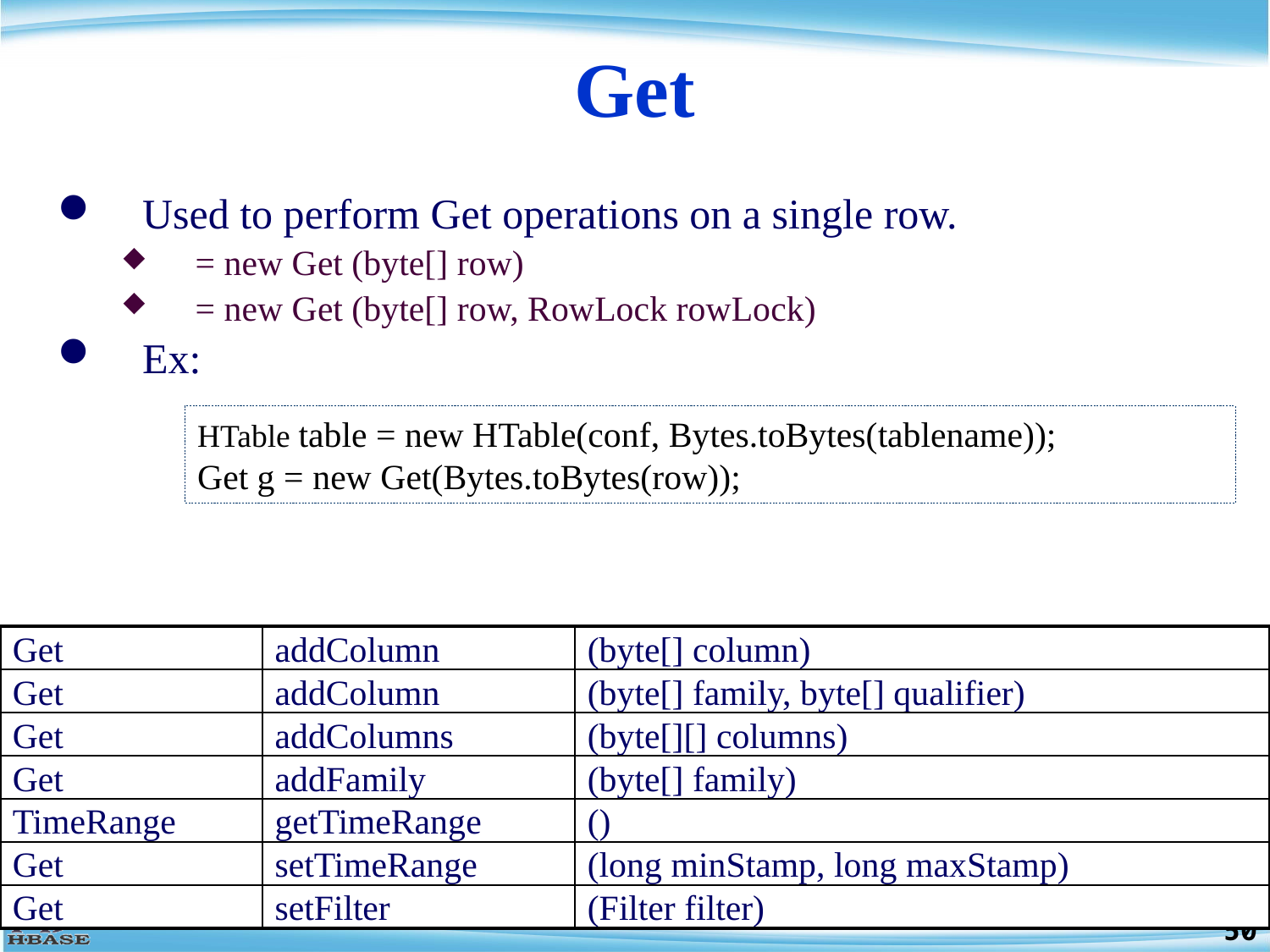

# Get
Used to perform Get operations on a single row.
= new Get (byte[] row)
= new Get (byte[] row, RowLock rowLock)
Ex:
HTable table = new HTable(conf, Bytes.toBytes(tablename));
Get g = new Get(Bytes.toBytes(row));
| Get | addColumn | (byte[] column) |
| --- | --- | --- |
| Get | addColumn | (byte[] family, byte[] qualifier) |
| Get | addColumns | (byte[][] columns) |
| Get | addFamily | (byte[] family) |
| TimeRange | getTimeRange | () |
| Get | setTimeRange | (long minStamp, long maxStamp) |
| Get | setFilter | (Filter filter) |
50